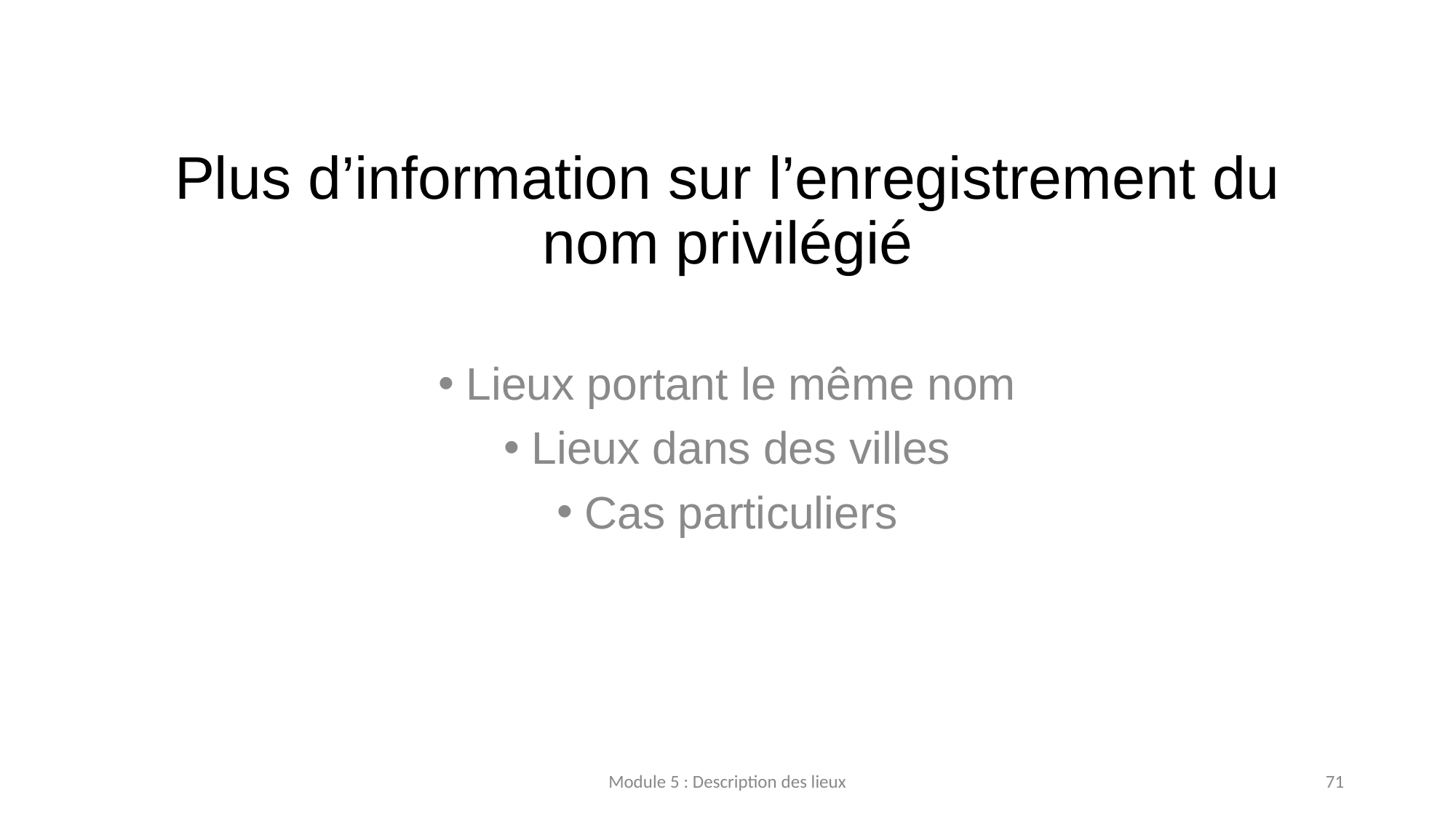

# Plus d’information sur l’enregistrement du nom privilégié
Lieux portant le même nom
Lieux dans des villes
Cas particuliers

Module 5 : Description des lieux
71